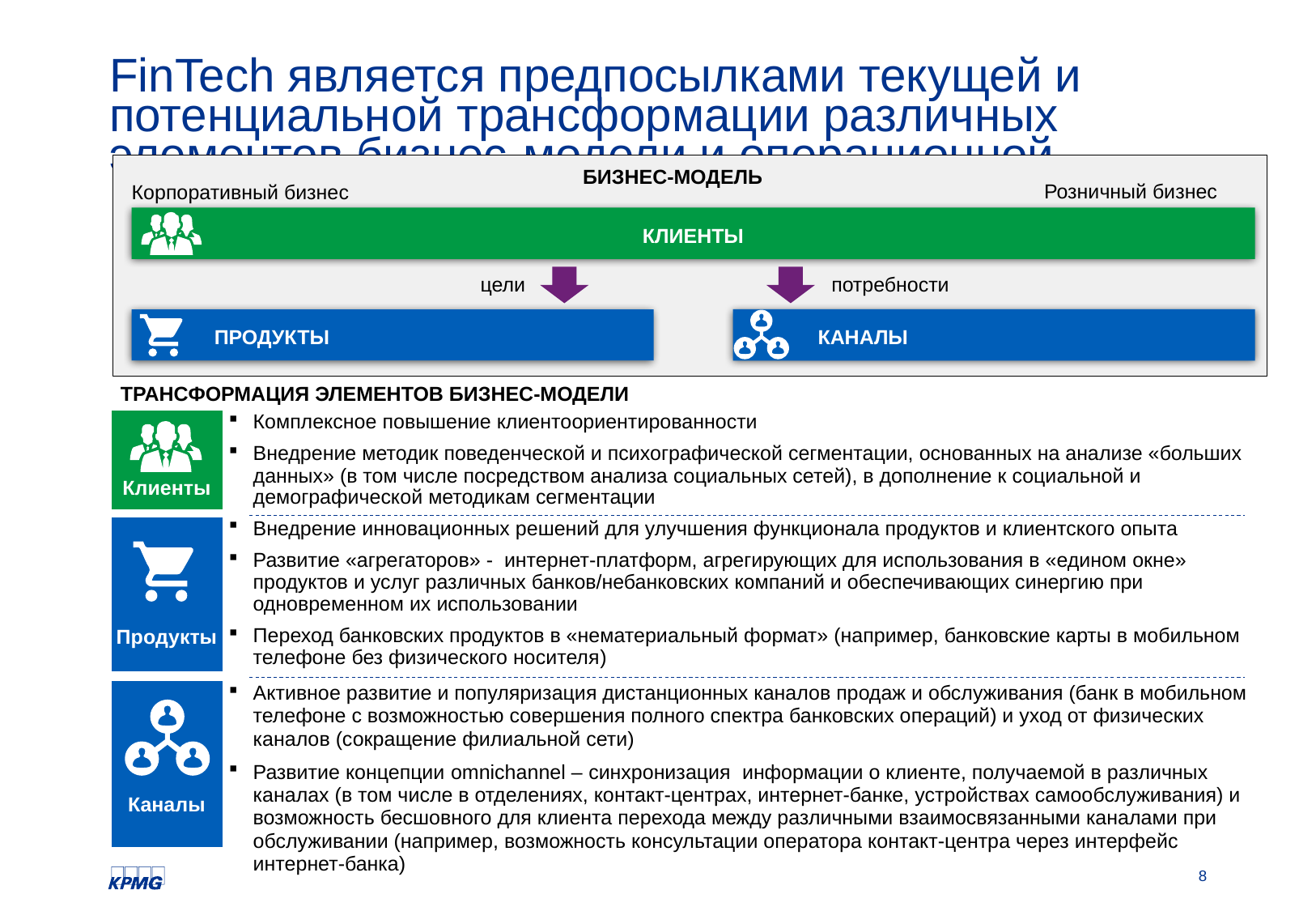

# FinTech является предпосылками текущей и потенциальной трансформации различных элементов бизнес-модели и операционной модели (1/2)

БИЗНЕС-МОДЕЛЬ
Розничный бизнес
Корпоративный бизнес
КЛИЕНТЫ

потребности
цели
     КАНАЛЫ
ПРОДУКТЫ

ТРАНСФОРМАЦИЯ ЭЛЕМЕНТОВ БИЗНЕС-МОДЕЛИ

Комплексное повышение клиентоориентированности
Внедрение методик поведенческой и психографической сегментации, основанных на анализе «больших данных» (в том числе посредством анализа социальных сетей), в дополнение к социальной и демографической методикам сегментации

Клиенты

Внедрение инновационных решений для улучшения функционала продуктов и клиентского опыта
Развитие «агрегаторов» -  интернет-платформ, агрегирующих для использования в «едином окне» продуктов и услуг различных банков/небанковских компаний и обеспечивающих синергию при одновременном их использовании
Переход банковских продуктов в «нематериальный формат» (например, банковские карты в мобильном телефоне без физического носителя)

Продукты

Активное развитие и популяризация дистанционных каналов продаж и обслуживания (банк в мобильном телефоне с возможностью совершения полного спектра банковских операций) и уход от физических каналов (сокращение филиальной сети)
Развитие концепции omnichannel – синхронизация  информации о клиенте, получаемой в различных каналах (в том числе в отделениях, контакт-центрах, интернет-банке, устройствах самообслуживания) и возможность бесшовного для клиента перехода между различными взаимосвязанными каналами при обслуживании (например, возможность консультации оператора контакт-центра через интерфейс интернет-банка)

Каналы